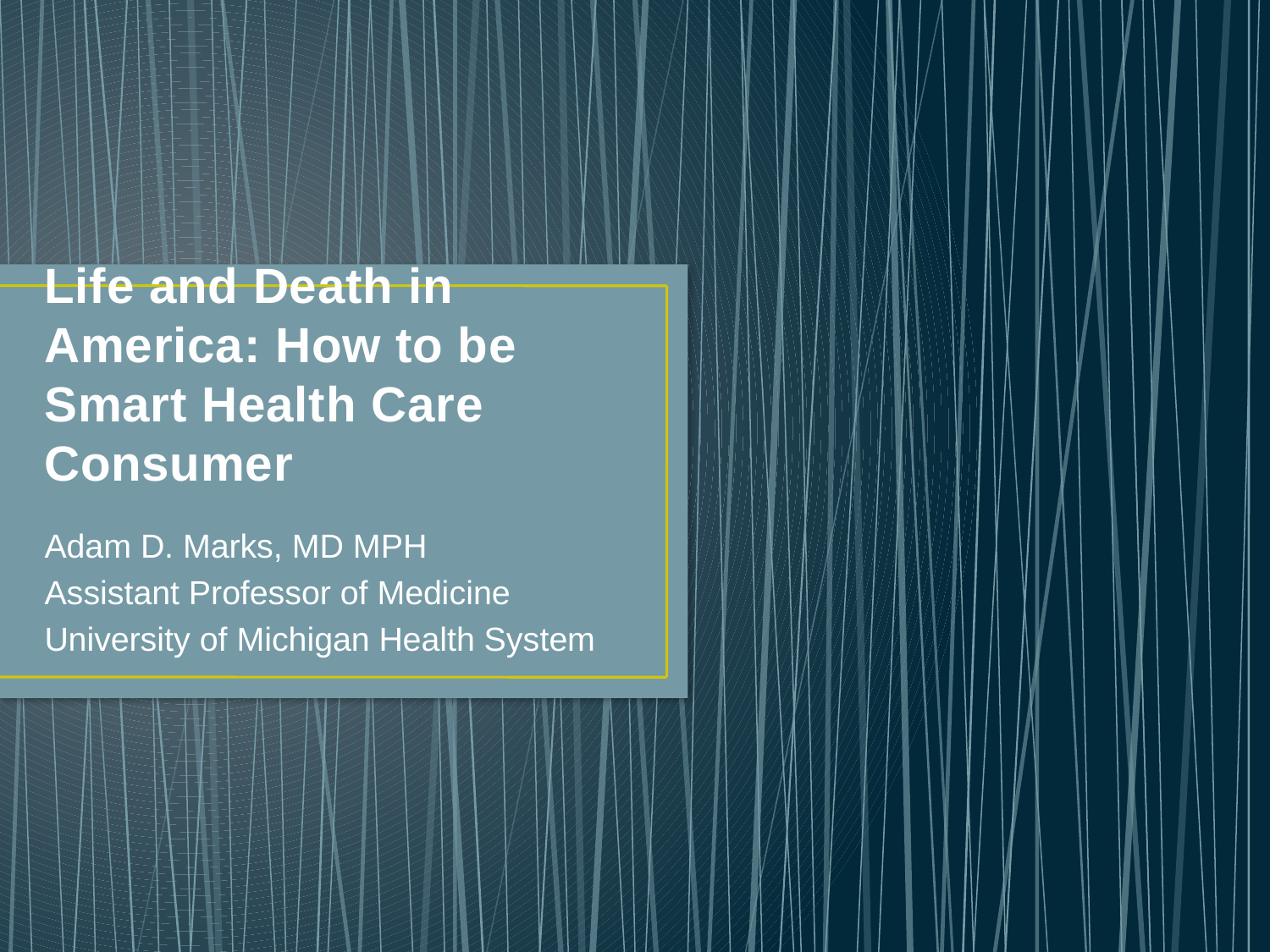

# Life and Death in America: How to be Smart Health Care Consumer
Adam D. Marks, MD MPH
Assistant Professor of Medicine
University of Michigan Health System